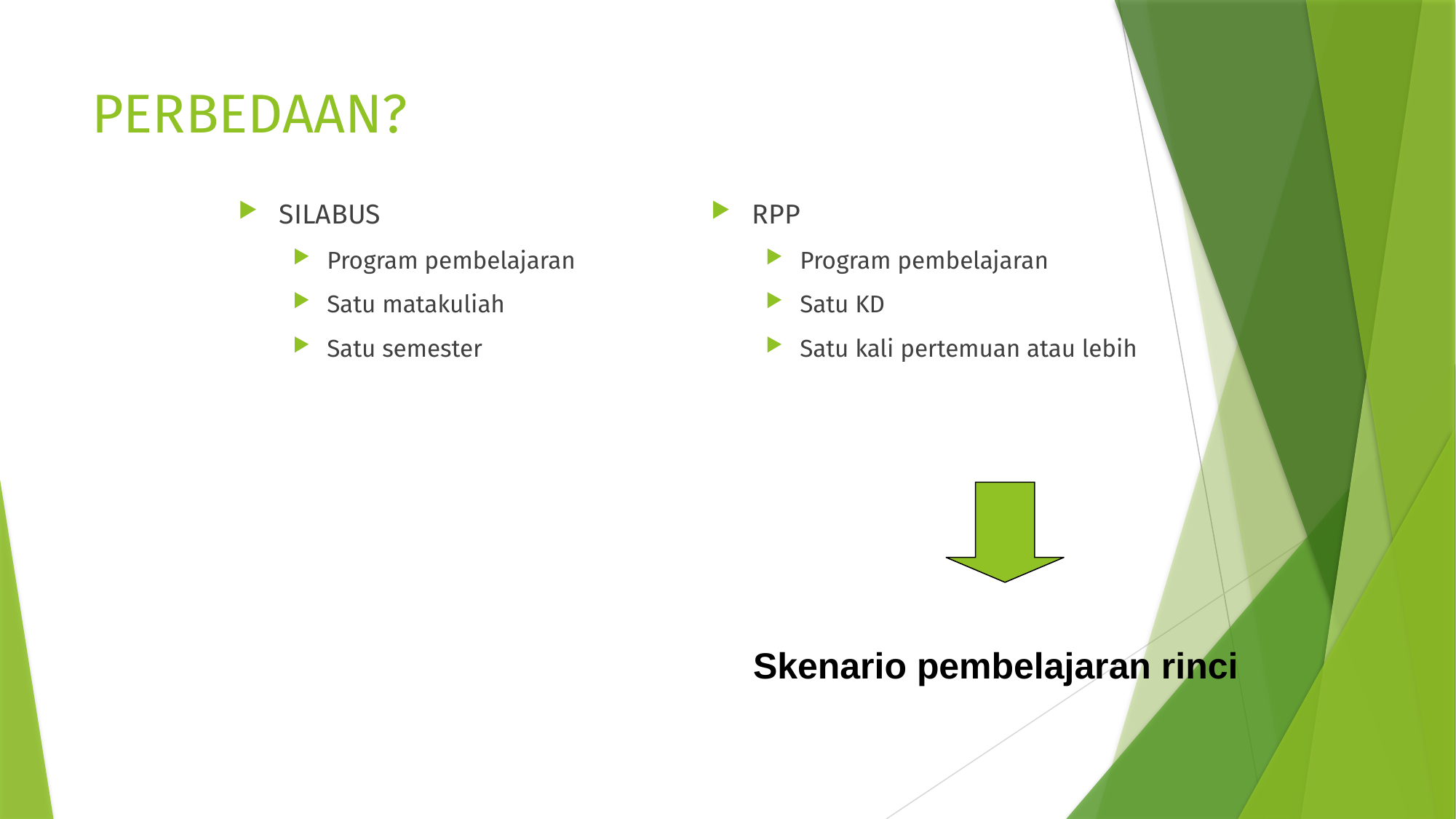

# PERBEDAAN?
SILABUS
Program pembelajaran
Satu matakuliah
Satu semester

RPP
Program pembelajaran
Satu KD
Satu kali pertemuan atau lebih

Skenario pembelajaran rinci